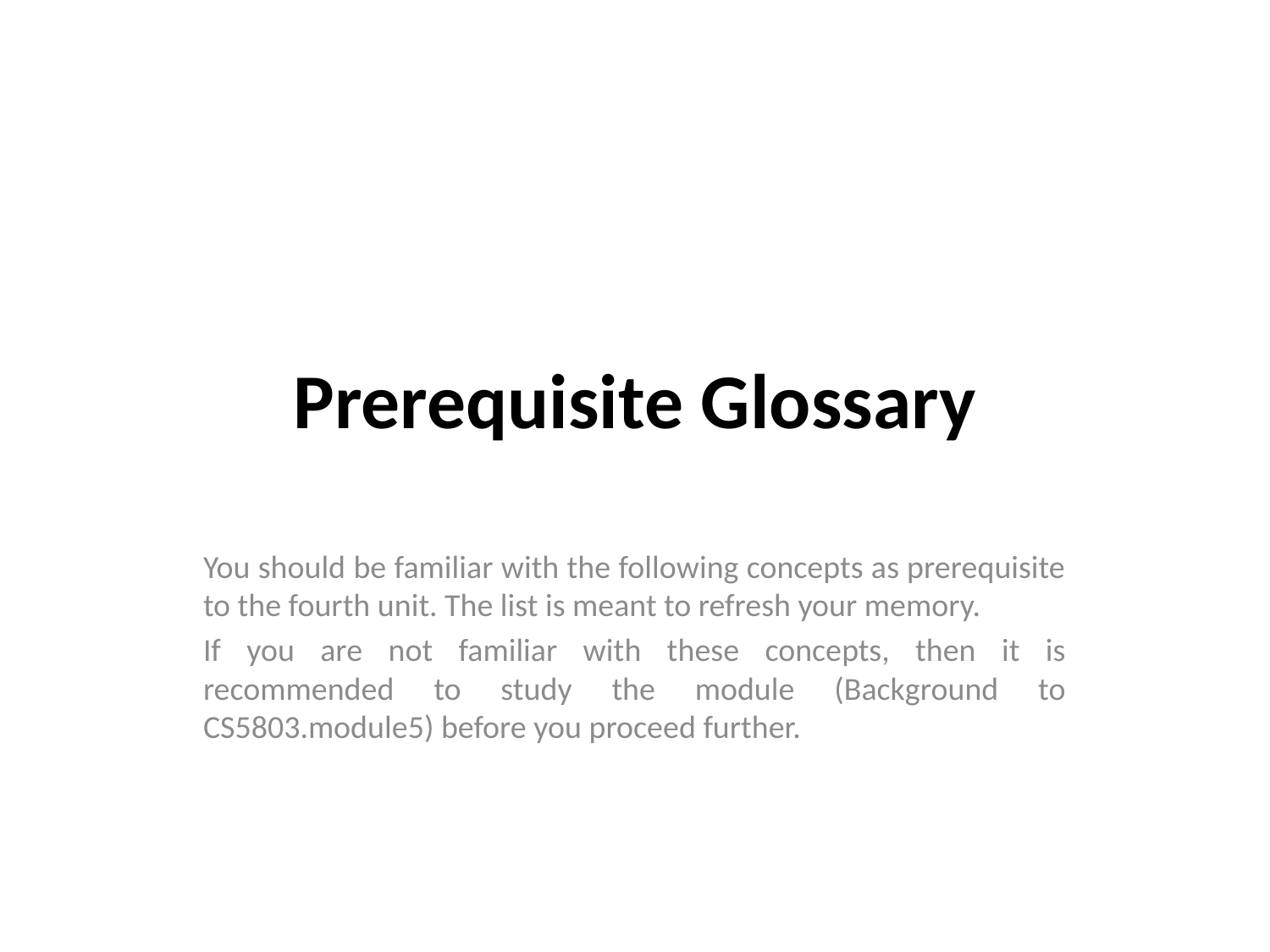

# Prerequisite Glossary
You should be familiar with the following concepts as prerequisite to the fourth unit. The list is meant to refresh your memory.
If you are not familiar with these concepts, then it is recommended to study the module (Background to CS5803.module5) before you proceed further.